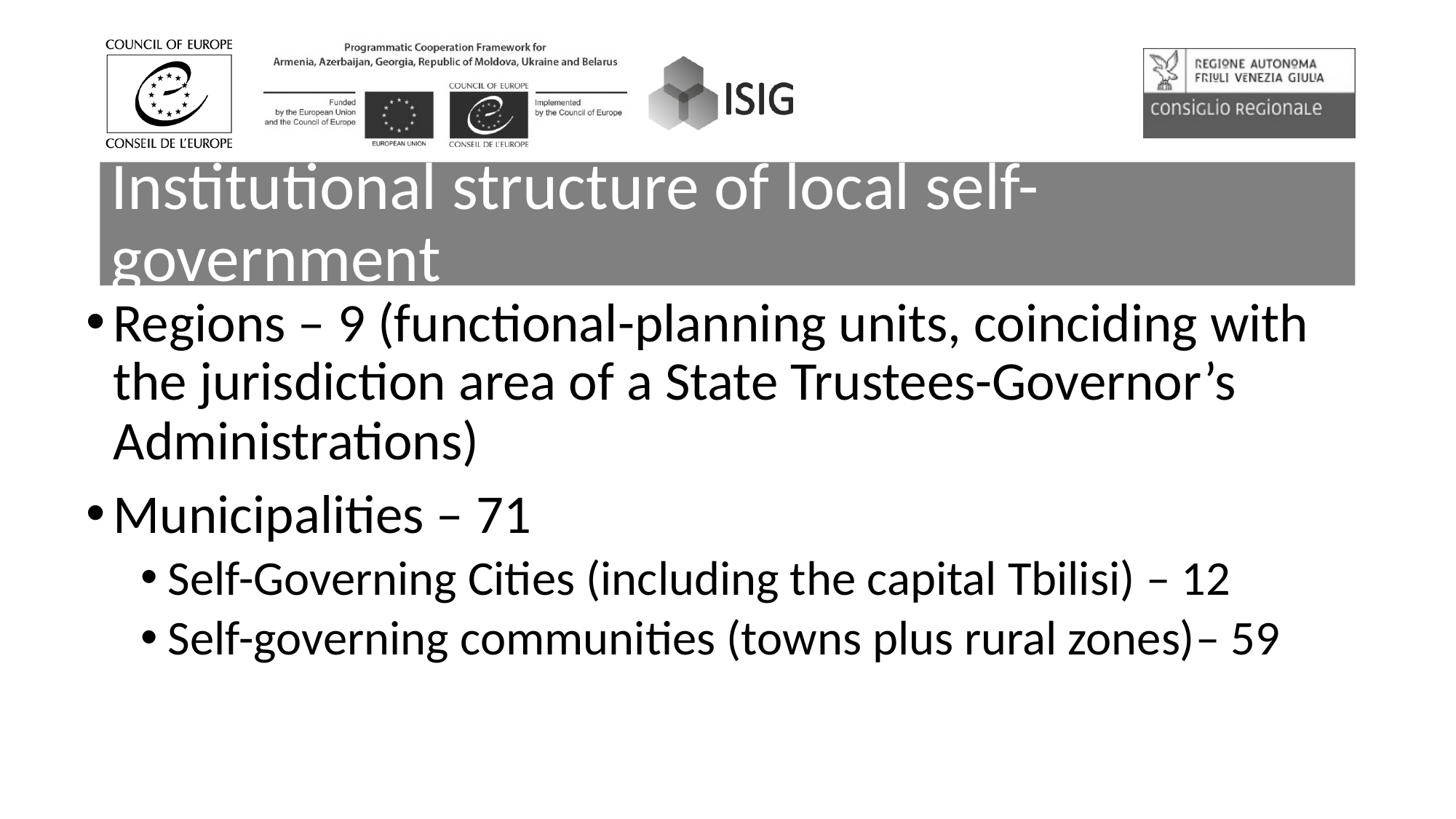

# Institutional structure of local self-government
Regions – 9 (functional-planning units, coinciding with the jurisdiction area of a State Trustees-Governor’s Administrations)
Municipalities – 71
Self-Governing Cities (including the capital Tbilisi) – 12
Self-governing communities (towns plus rural zones)– 59